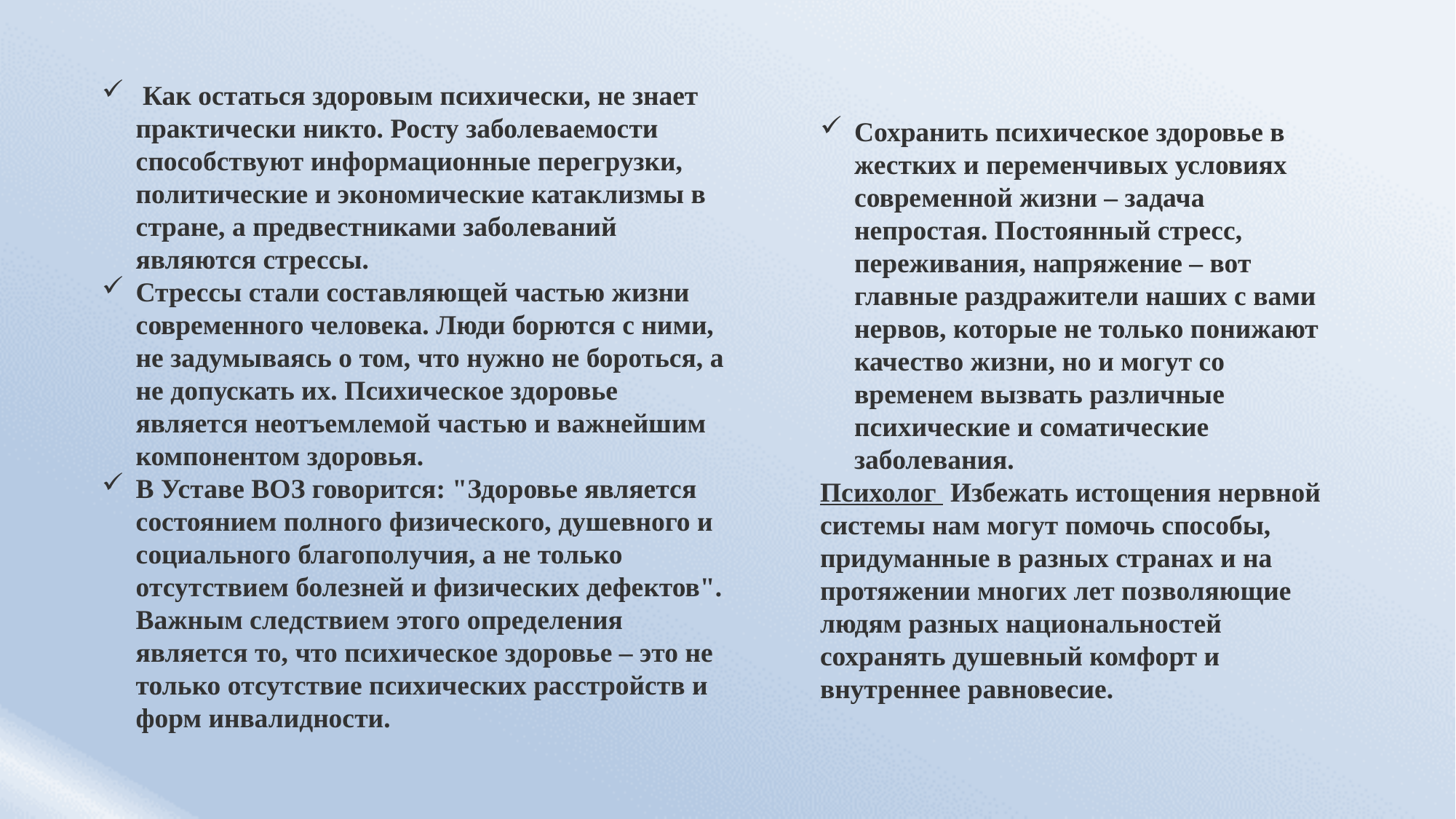

Как остаться здоровым психически, не знает практически никто. Росту заболеваемости способствуют информационные перегрузки, политические и экономические катаклизмы в стране, а предвестниками заболеваний являются стрессы.
Стрессы стали составляющей частью жизни современного человека. Люди борются с ними, не задумываясь о том, что нужно не бороться, а не допускать их. Психическое здоровье является неотъемлемой частью и важнейшим компонентом здоровья.
В Уставе ВОЗ говорится: "Здоровье является состоянием полного физического, душевного и социального благополучия, а не только отсутствием болезней и физических дефектов". Важным следствием этого определения является то, что психическое здоровье – это не только отсутствие психических расстройств и форм инвалидности.
Сохранить психическое здоровье в жестких и переменчивых условиях современной жизни – задача непростая. Постоянный стресс, переживания, напряжение – вот главные раздражители наших с вами нервов, которые не только понижают качество жизни, но и могут со временем вызвать различные психические и соматические заболевания.
Психолог  Избежать истощения нервной системы нам могут помочь способы, придуманные в разных странах и на протяжении многих лет позволяющие людям разных национальностей сохранять душевный комфорт и внутреннее равновесие.